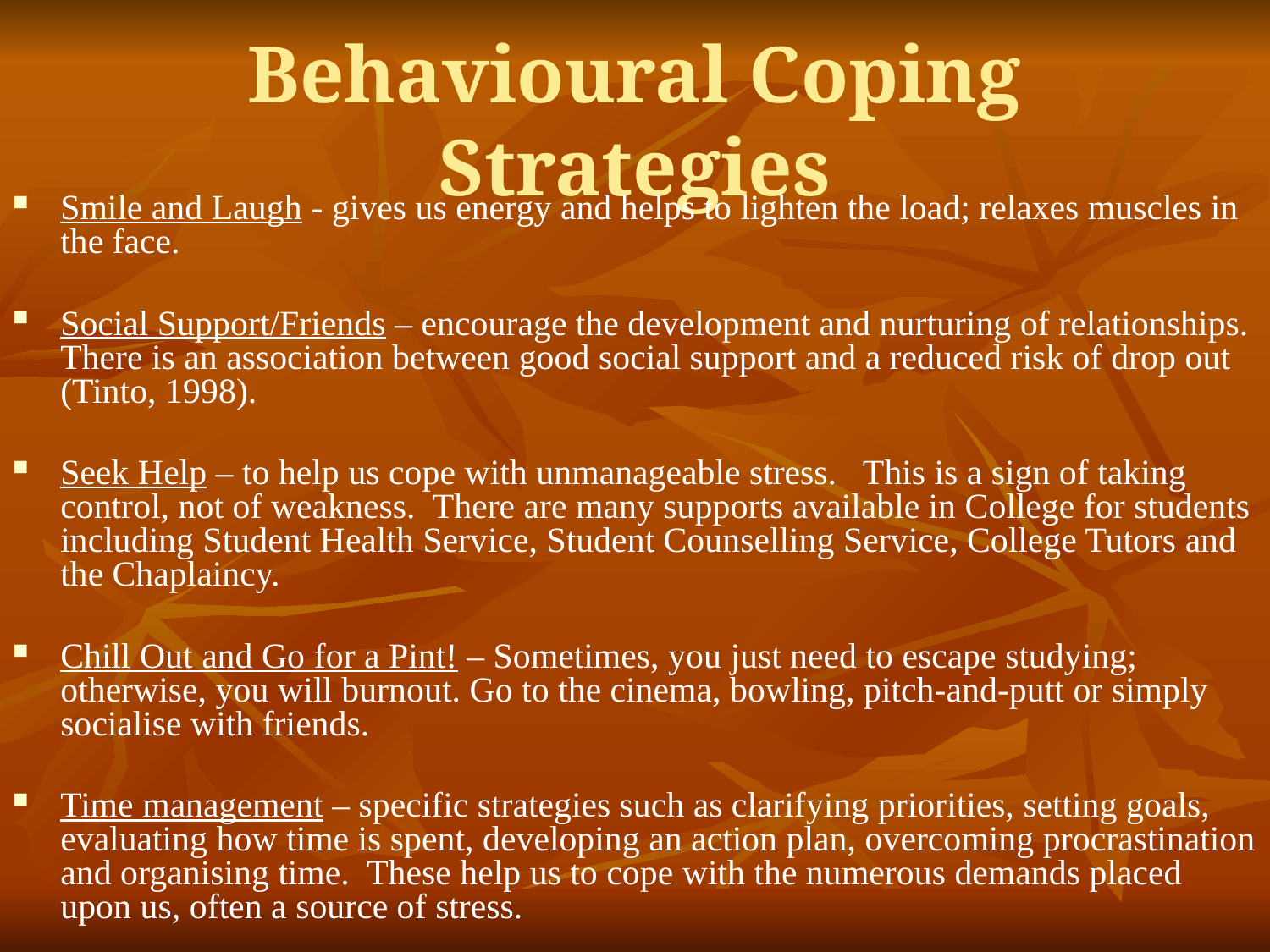

# Behavioural Coping Strategies
Smile and Laugh - gives us energy and helps to lighten the load; relaxes muscles in the face.

Social Support/Friends – encourage the development and nurturing of relationships. There is an association between good social support and a reduced risk of drop out (Tinto, 1998).

Seek Help – to help us cope with unmanageable stress.   This is a sign of taking control, not of weakness.  There are many supports available in College for students including Student Health Service, Student Counselling Service, College Tutors and the Chaplaincy.

Chill Out and Go for a Pint! – Sometimes, you just need to escape studying; otherwise, you will burnout. Go to the cinema, bowling, pitch-and-putt or simply socialise with friends.

Time management – specific strategies such as clarifying priorities, setting goals, evaluating how time is spent, developing an action plan, overcoming procrastination and organising time.  These help us to cope with the numerous demands placed upon us, often a source of stress.